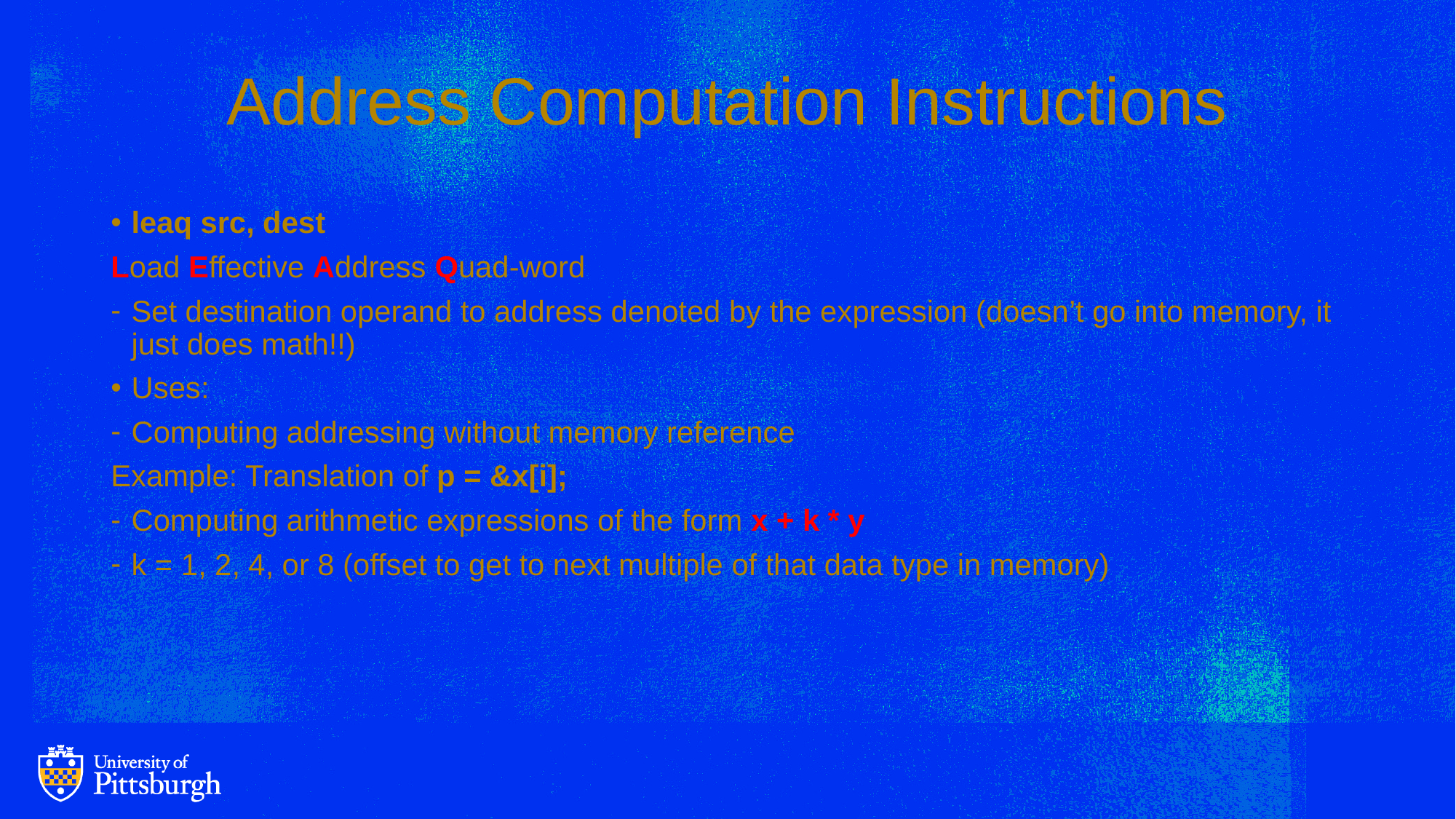

# Address Computation Instructions
leaq src, dest
Load Effective Address Quad-word
Set destination operand to address denoted by the expression (doesn’t go into memory, it just does math!!)
Uses:
Computing addressing without memory reference
Example: Translation of p = &x[i];
Computing arithmetic expressions of the form x + k * y
k = 1, 2, 4, or 8 (offset to get to next multiple of that data type in memory)